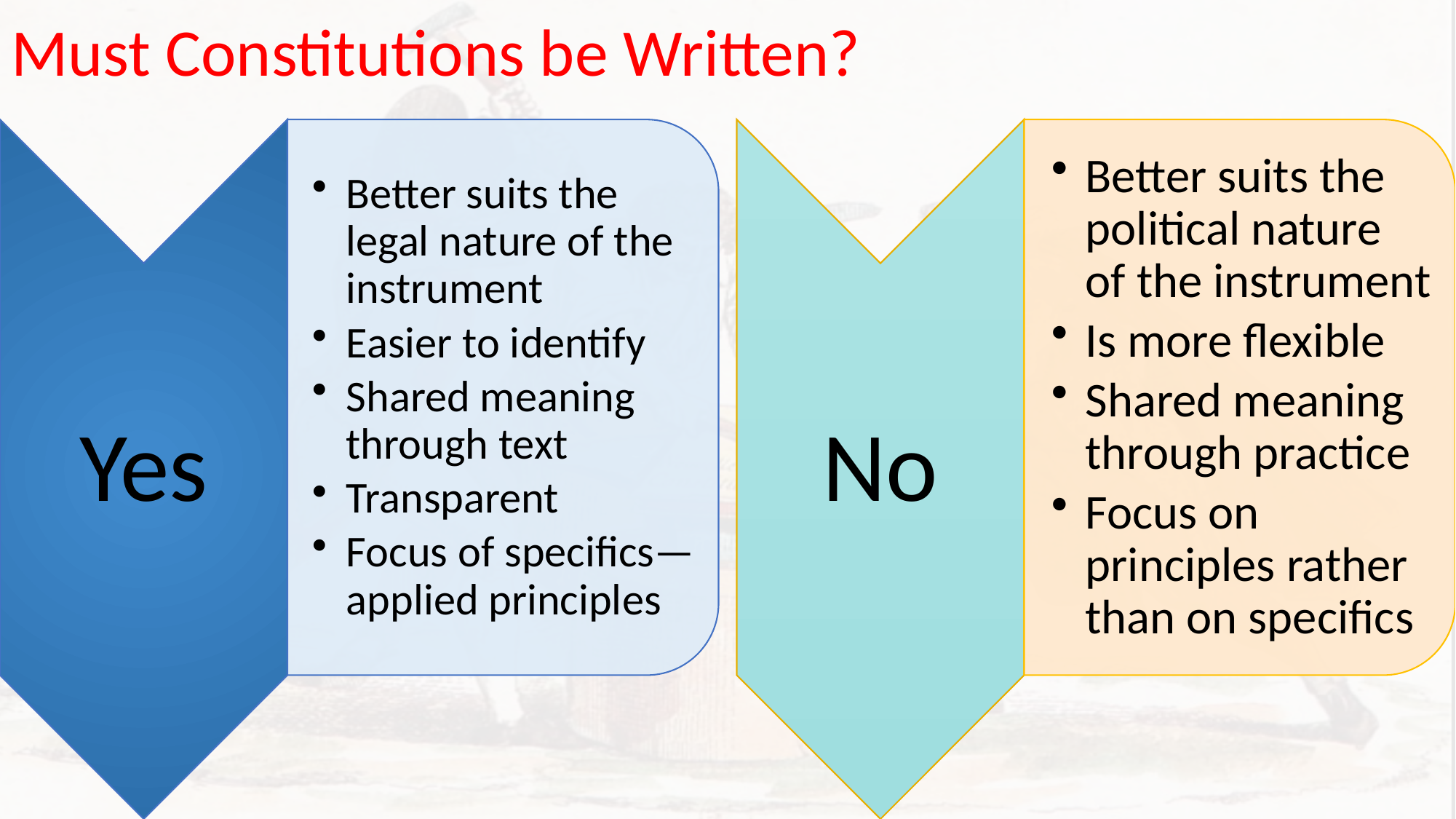

# Must Constitutions be Written?
No
Better suits the political nature of the instrument
Is more flexible
Shared meaning through practice
Focus on principles rather than on specifics
Yes
Better suits the legal nature of the instrument
Easier to identify
Shared meaning through text
Transparent
Focus of specifics—applied principles